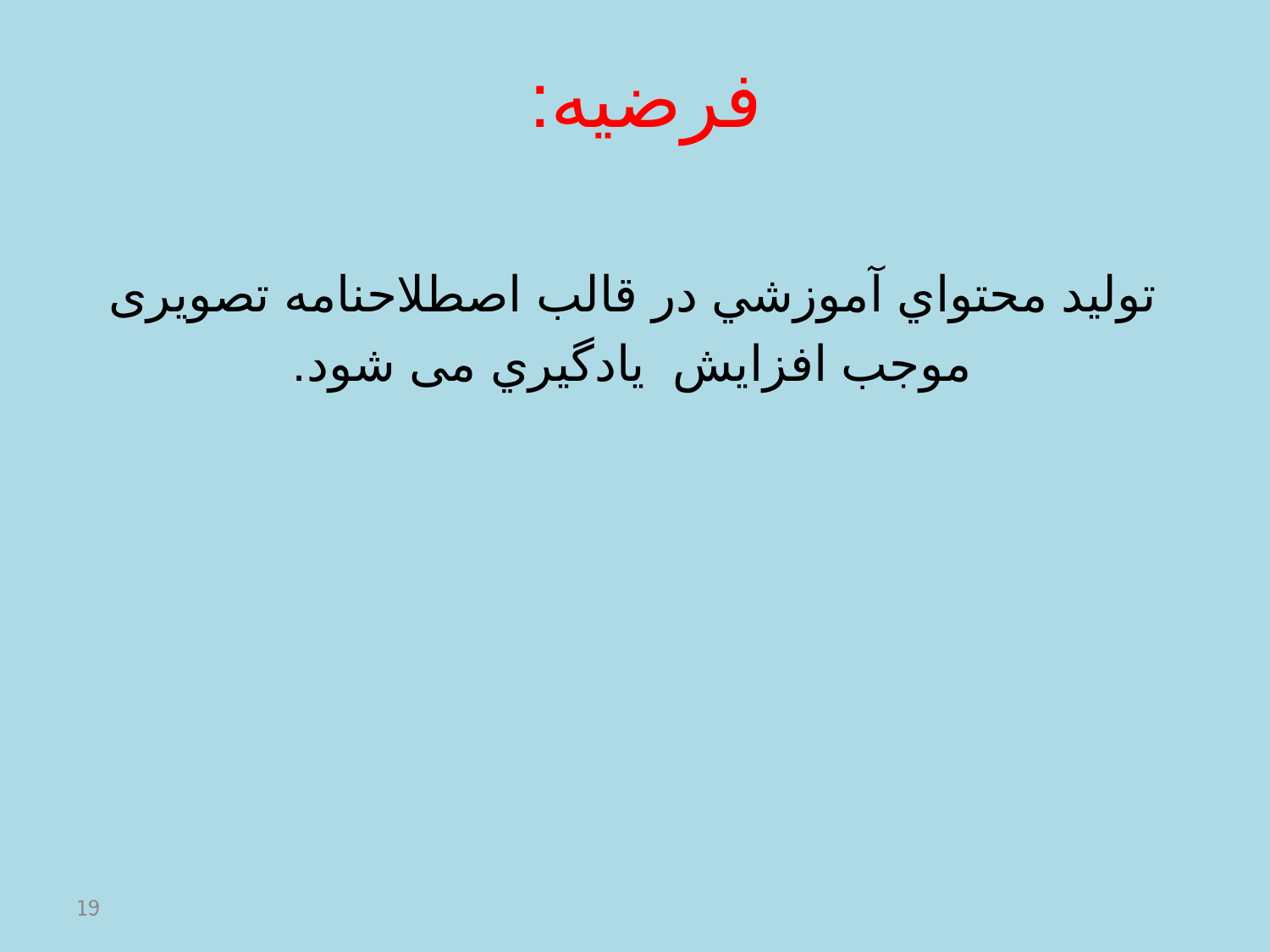

# فرضیه:
توليد محتواي آموزشي در قالب اصطلاحنامه تصویری
 موجب افزايش  یادگيري می شود.

19